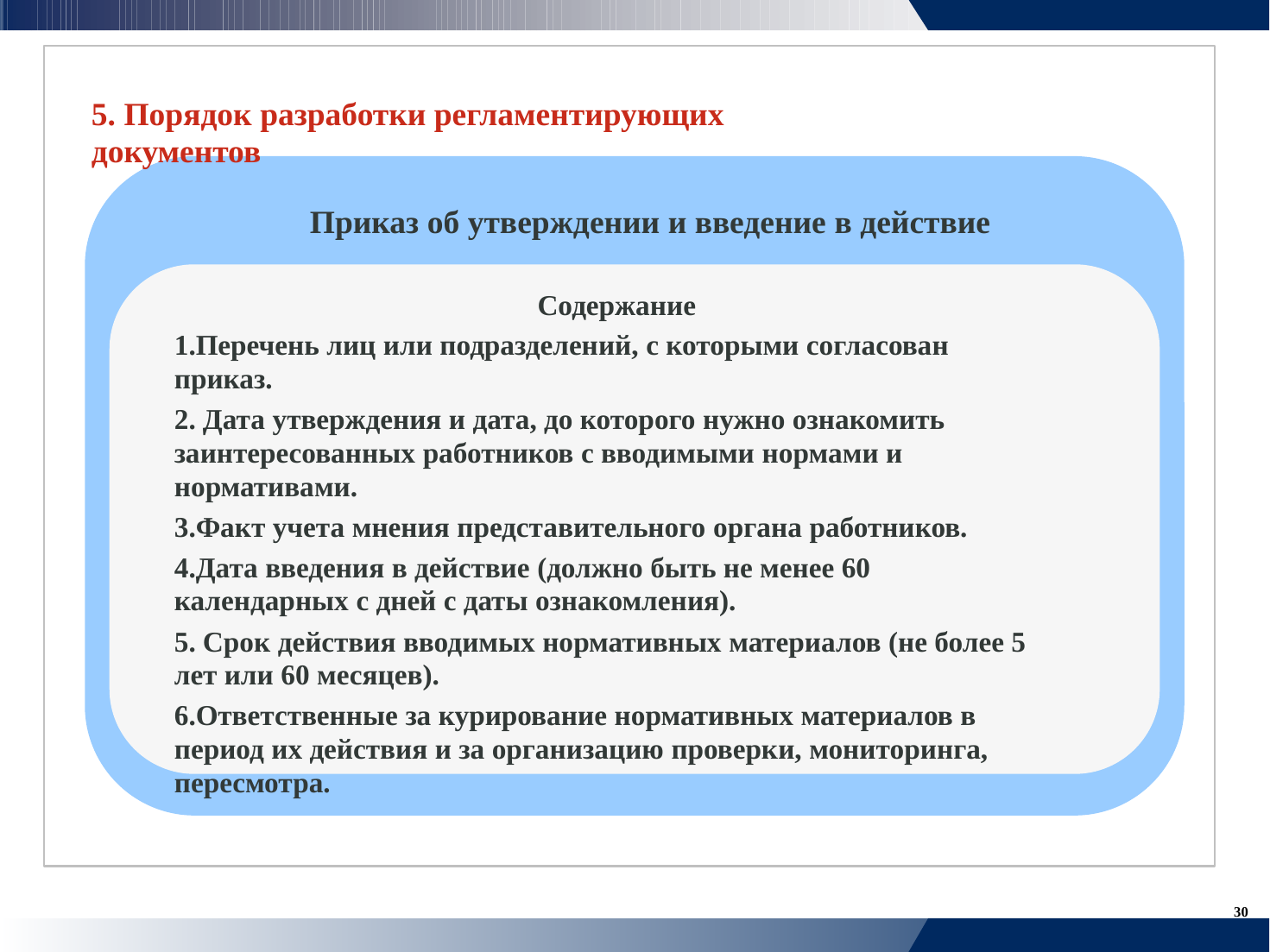

5. Порядок разработки регламентирующих
документов

		Приказ об утверждении и введение в действие

			Содержание
	1.Перечень лиц или подразделений, с которыми согласован
	приказ.
	2. Дата утверждения и дата, до которого нужно ознакомить
	заинтересованных работников с вводимыми нормами и
	нормативами.
	3.Факт учета мнения представительного органа работников.
	4.Дата введения в действие (должно быть не менее 60
	календарных с дней с даты ознакомления).
	5. Срок действия вводимых нормативных материалов (не более 5
	лет или 60 месяцев).
	6.Ответственные за курирование нормативных материалов в
	период их действия и за организацию проверки, мониторинга,
	пересмотра.

30